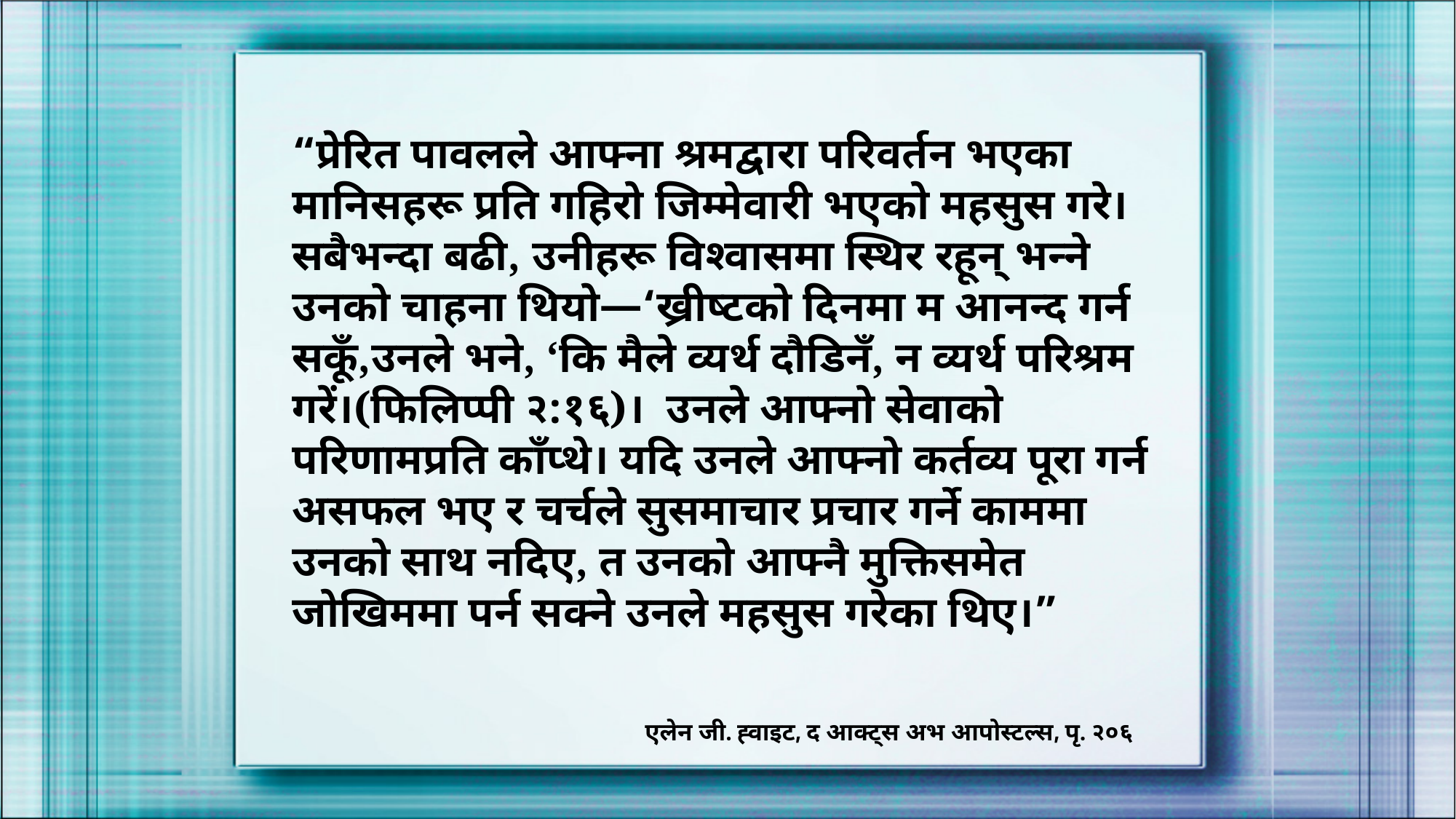

“प्रेरित पावलले आफ्ना श्रमद्वारा परिवर्तन भएका मानिसहरू प्रति गहिरो जिम्मेवारी भएको महसुस गरे। सबैभन्दा बढी, उनीहरू विश्वासमा स्थिर रहून् भन्ने उनको चाहना थियो—‘ख्रीष्टको दिनमा म आनन्द गर्न सकूँ,उनले भने, ‘कि मैले व्यर्थ दौडिनँ, न व्यर्थ परिश्रम गरें।(फिलिप्पी २:१६)।  उनले आफ्नो सेवाको परिणामप्रति काँप्थे। यदि उनले आफ्नो कर्तव्य पूरा गर्न असफल भए र चर्चले सुसमाचार प्रचार गर्ने काममा उनको साथ नदिए, त उनको आफ्नै मुक्तिसमेत जोखिममा पर्न सक्ने उनले महसुस गरेका थिए।”
एलेन जी. ह्वाइट, द आक्ट्स अभ आपोस्टल्स, पृ. २०६